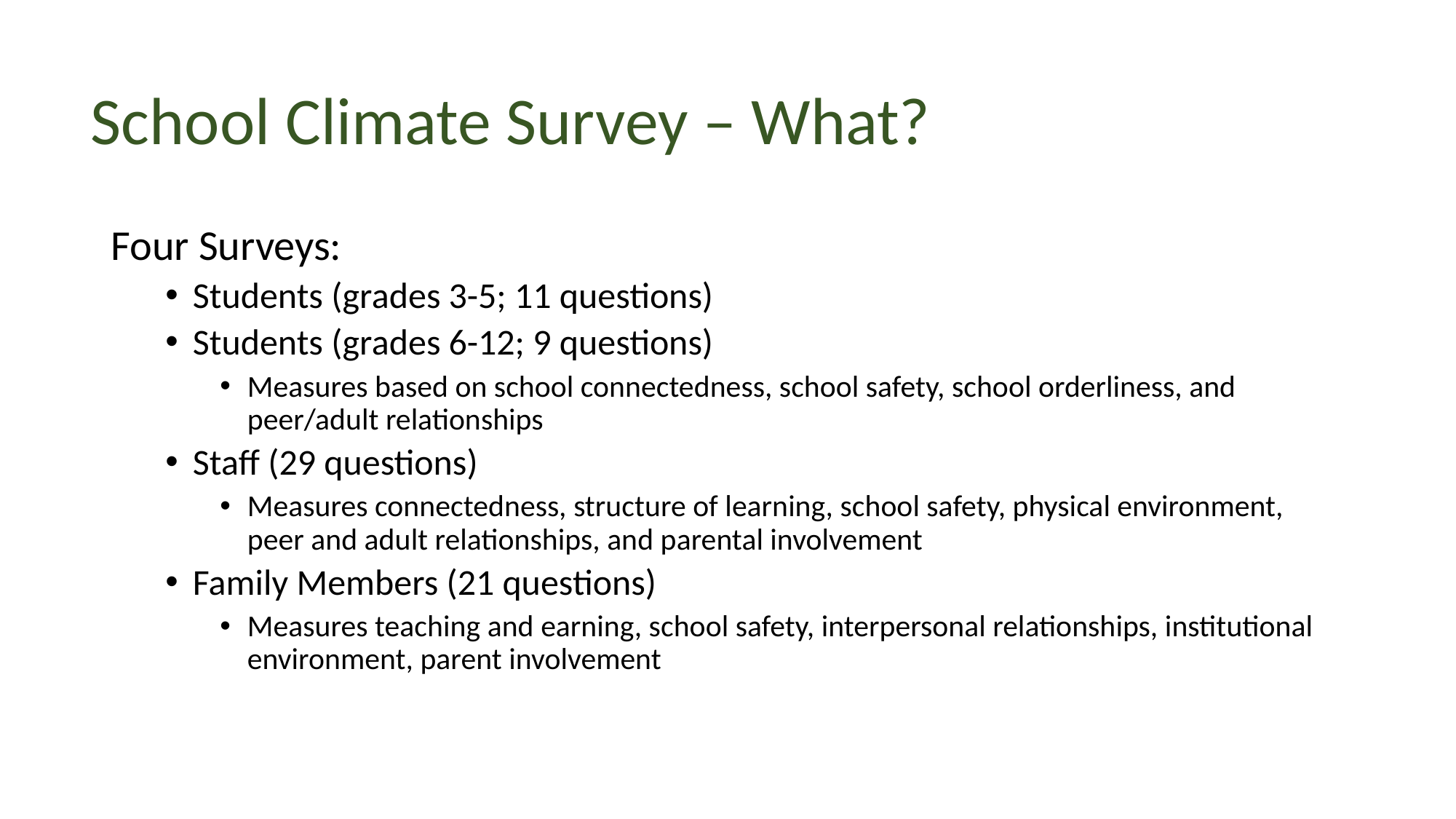

# School Climate Survey – What?
Four Surveys:
Students (grades 3-5; 11 questions)
Students (grades 6-12; 9 questions)
Measures based on school connectedness, school safety, school orderliness, and peer/adult relationships
Staff (29 questions)
Measures connectedness, structure of learning, school safety, physical environment, peer and adult relationships, and parental involvement
Family Members (21 questions)
Measures teaching and earning, school safety, interpersonal relationships, institutional environment, parent involvement